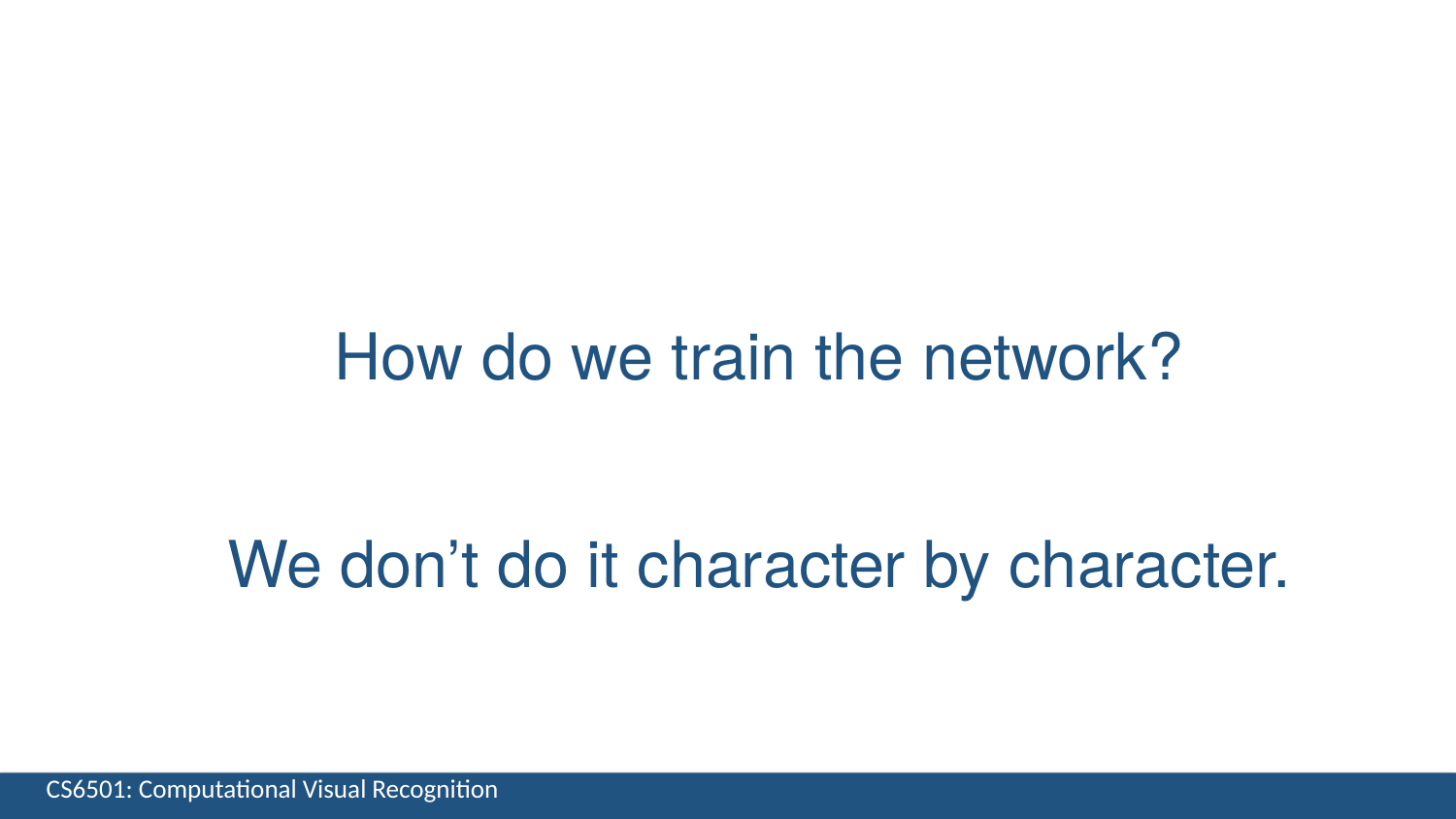

How do we train the network?
We don’t do it character by character.